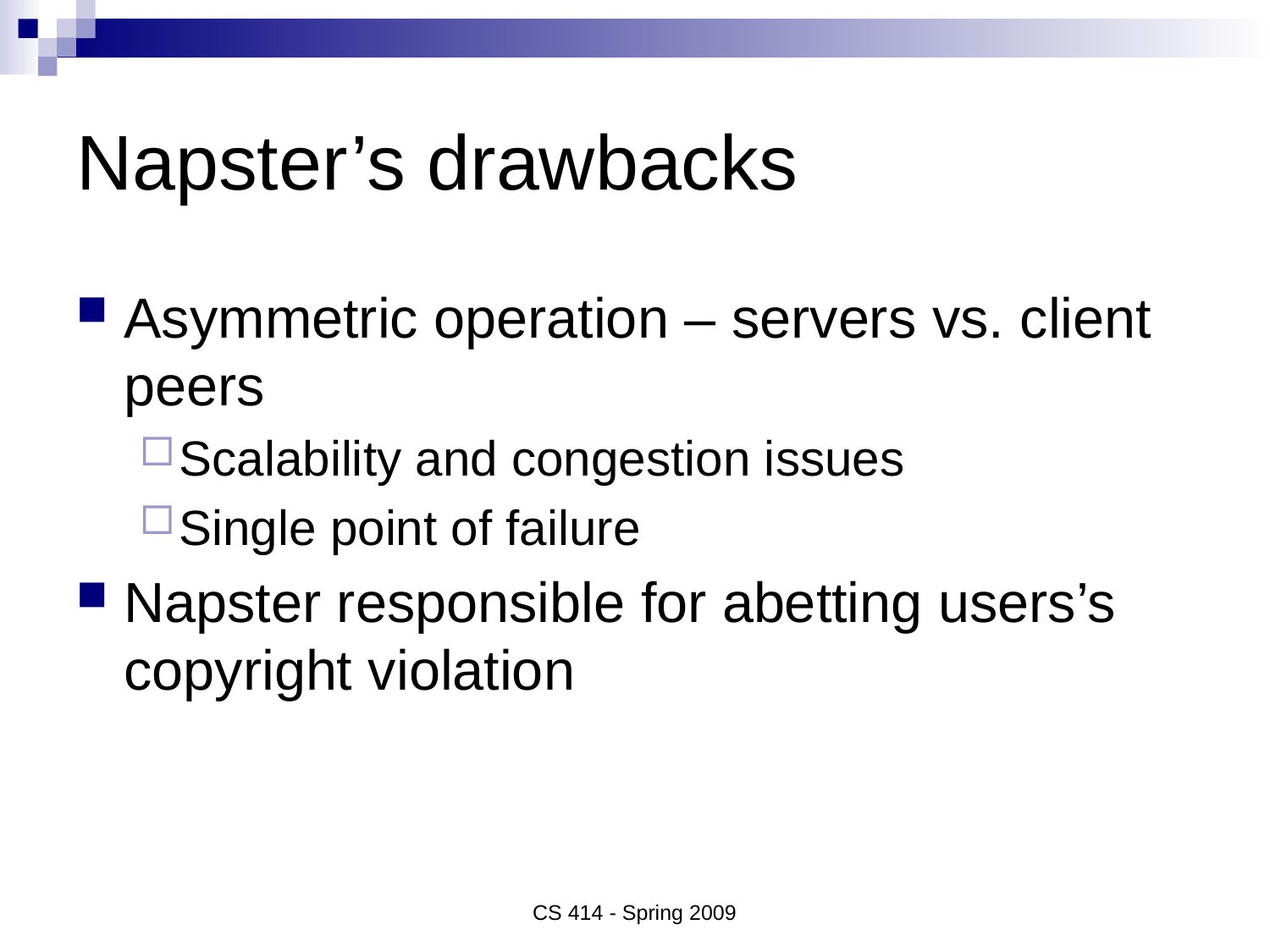

# Napster’s drawbacks
Asymmetric operation – servers vs. client peers
Scalability and congestion issues
Single point of failure
Napster responsible for abetting users’s copyright violation

CS 414 - Spring 2009